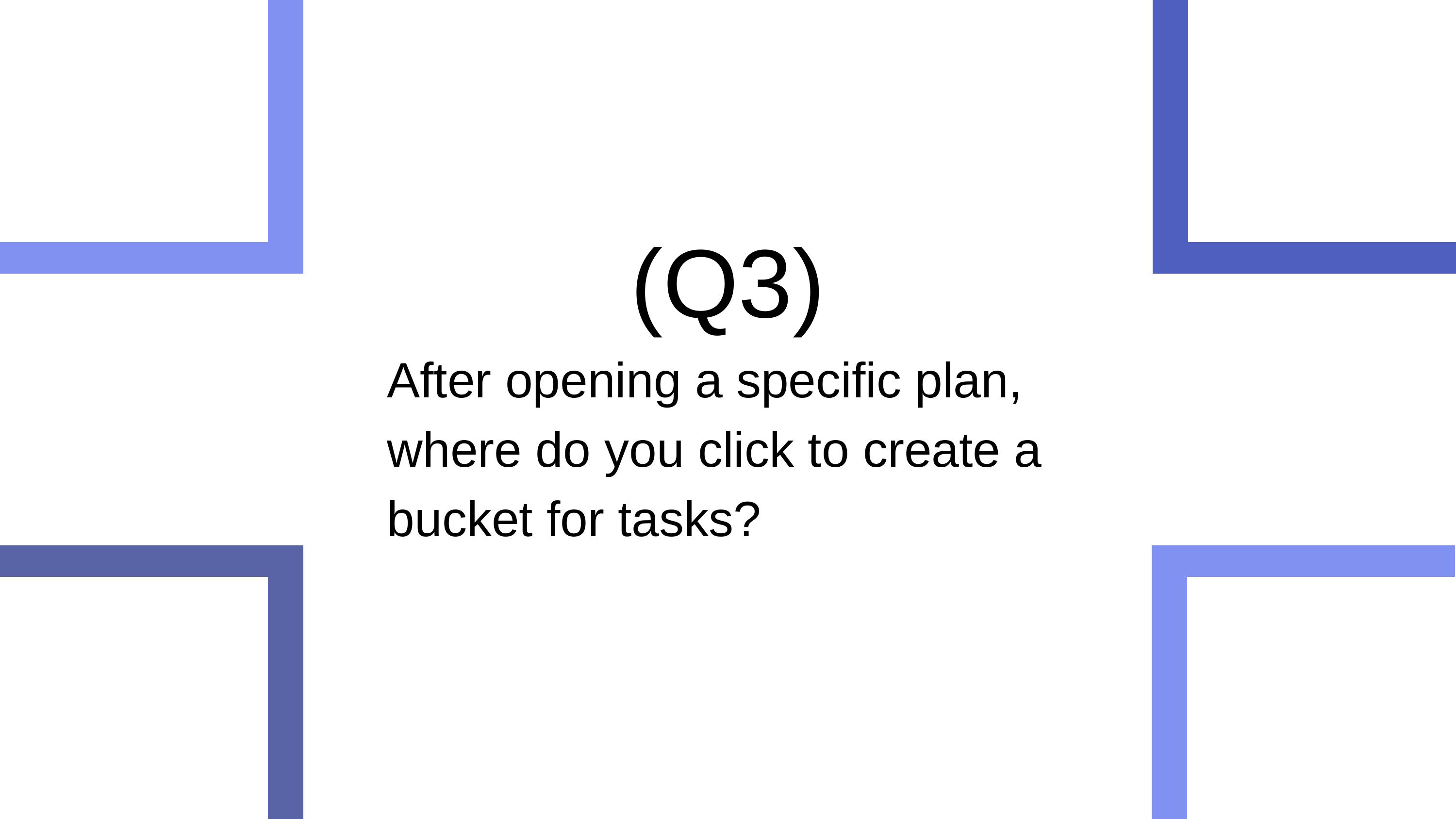

(Q3)
After opening a specific plan, where do you click to create a bucket for tasks?